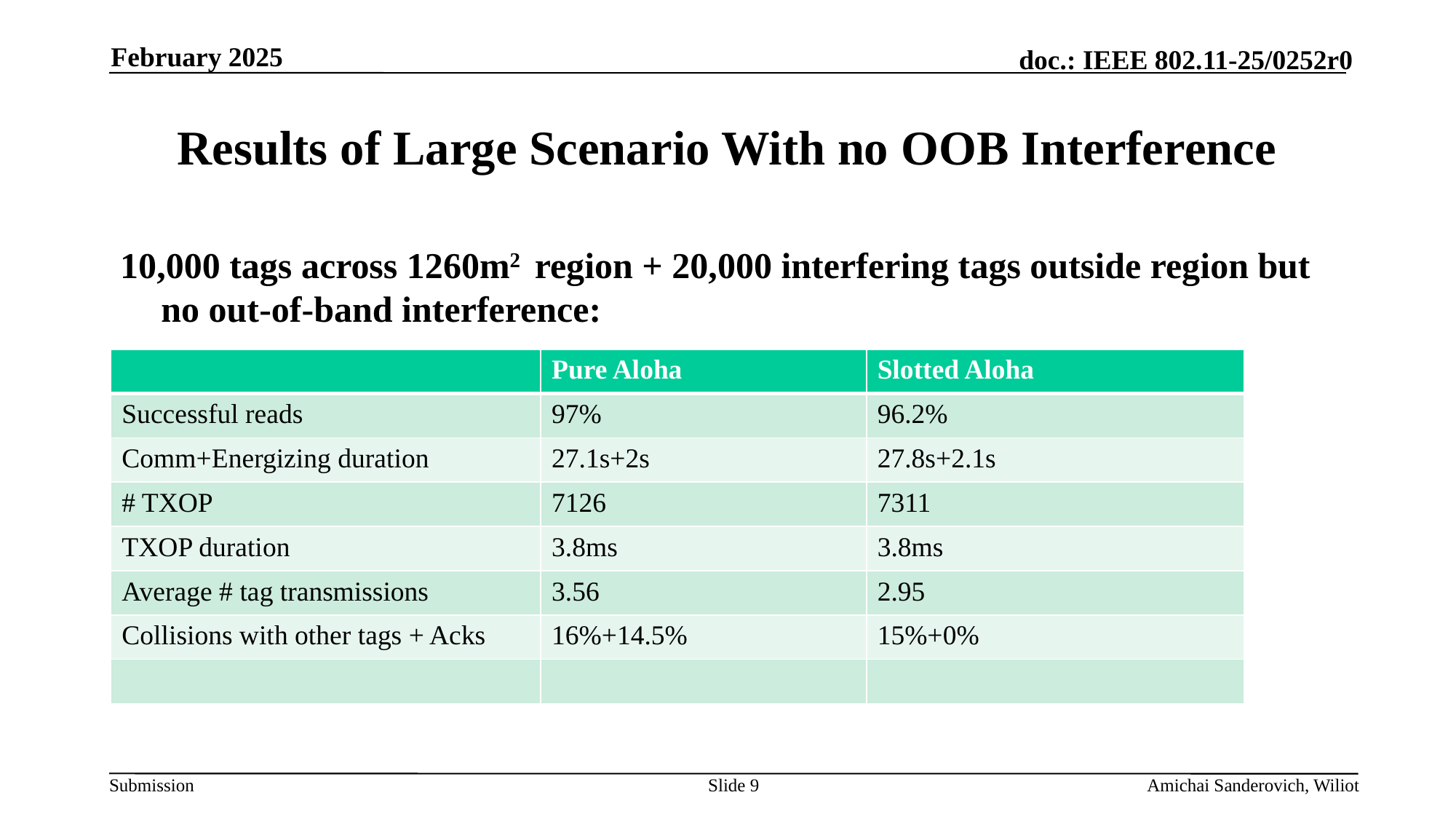

February 2025
# Results of Large Scenario With no OOB Interference
10,000 tags across 1260m2  region + 20,000 interfering tags outside region but no out-of-band interference:

|  | Pure Aloha | Slotted Aloha |
| --- | --- | --- |
| Successful reads | 97% | 96.2% |
| Comm+Energizing duration | 27.1s+2s | 27.8s+2.1s |
| # TXOP | 7126 | 7311 |
| TXOP duration | 3.8ms | 3.8ms |
| Average # tag transmissions | 3.56 | 2.95 |
| Collisions with other tags + Acks | 16%+14.5% | 15%+0% |
|  |  |  |
Slide 9
Amichai Sanderovich, Wiliot